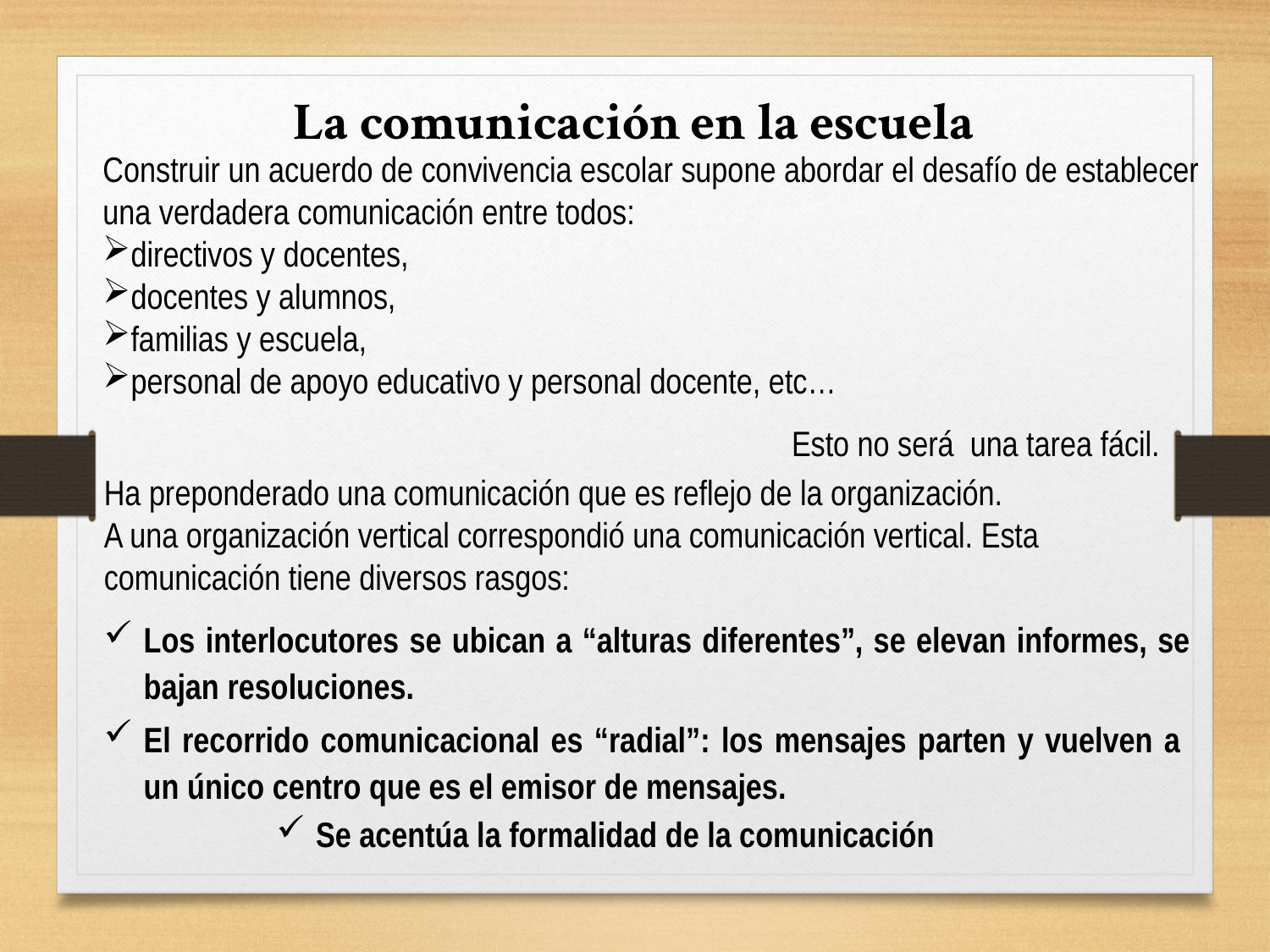

La comunicación en la escuela
Construir un acuerdo de convivencia escolar supone abordar el desafío de establecer una verdadera comunicación entre todos:
directivos y docentes,
docentes y alumnos,
familias y escuela,
personal de apoyo educativo y personal docente, etc…
Esto no será  una tarea fácil.

Ha preponderado una comunicación que es reflejo de la organización.
A una organización vertical correspondió una comunicación vertical. Esta comunicación tiene diversos rasgos:
Los interlocutores se ubican a “alturas diferentes”, se elevan informes, se bajan resoluciones.
El recorrido comunicacional es “radial”: los mensajes parten y vuelven a un único centro que es el emisor de mensajes.
Se acentúa la formalidad de la comunicación